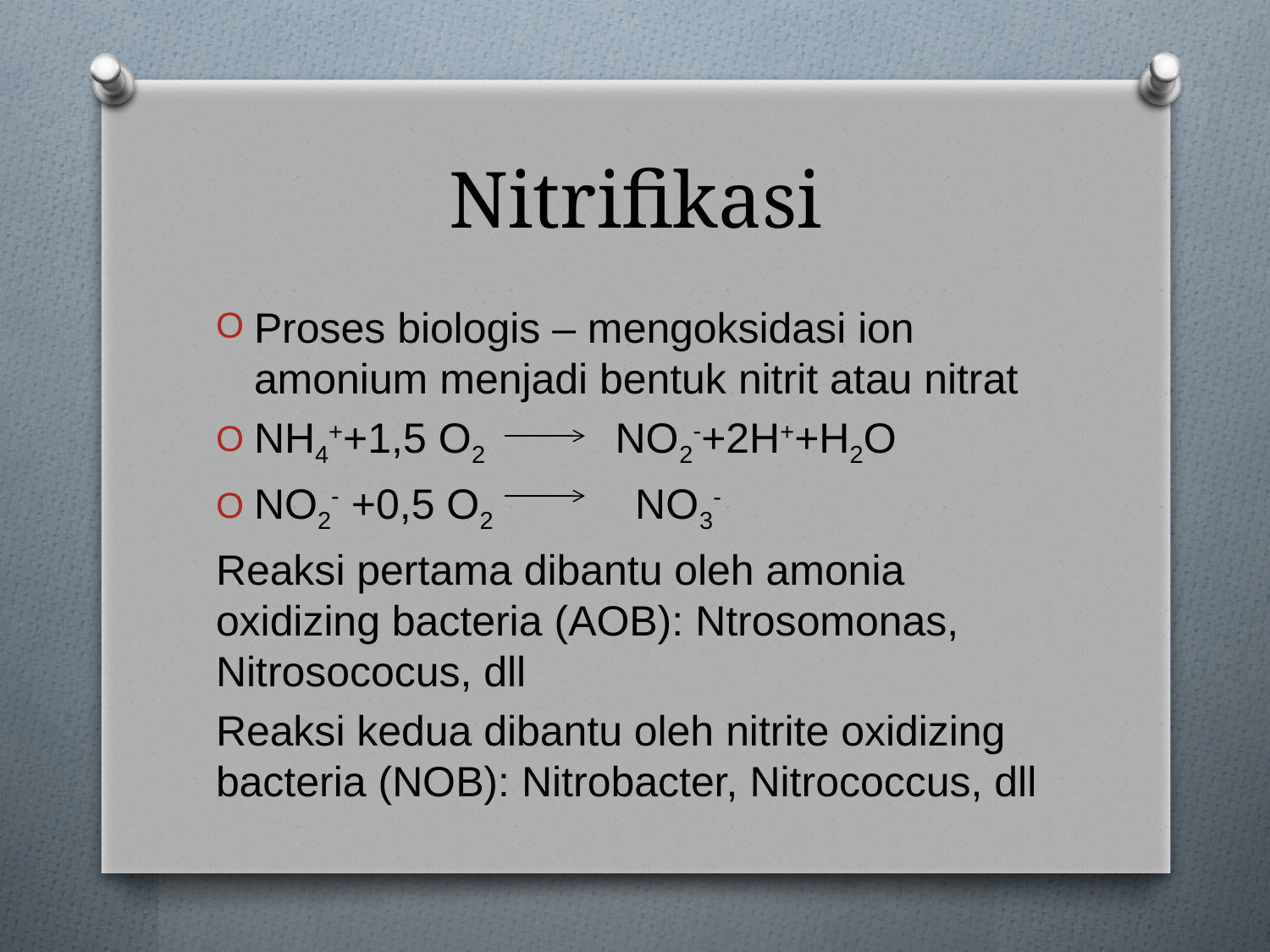

# Nitrifikasi
Proses biologis – mengoksidasi ion amonium menjadi bentuk nitrit atau nitrat
NH4++1,5 O2           NO2-+2H++H2O
NO2- +0,5 O2            NO3-
Reaksi pertama dibantu oleh amonia oxidizing bacteria (AOB): Ntrosomonas, Nitrosococus, dll
Reaksi kedua dibantu oleh nitrite oxidizing bacteria (NOB): Nitrobacter, Nitrococcus, dll